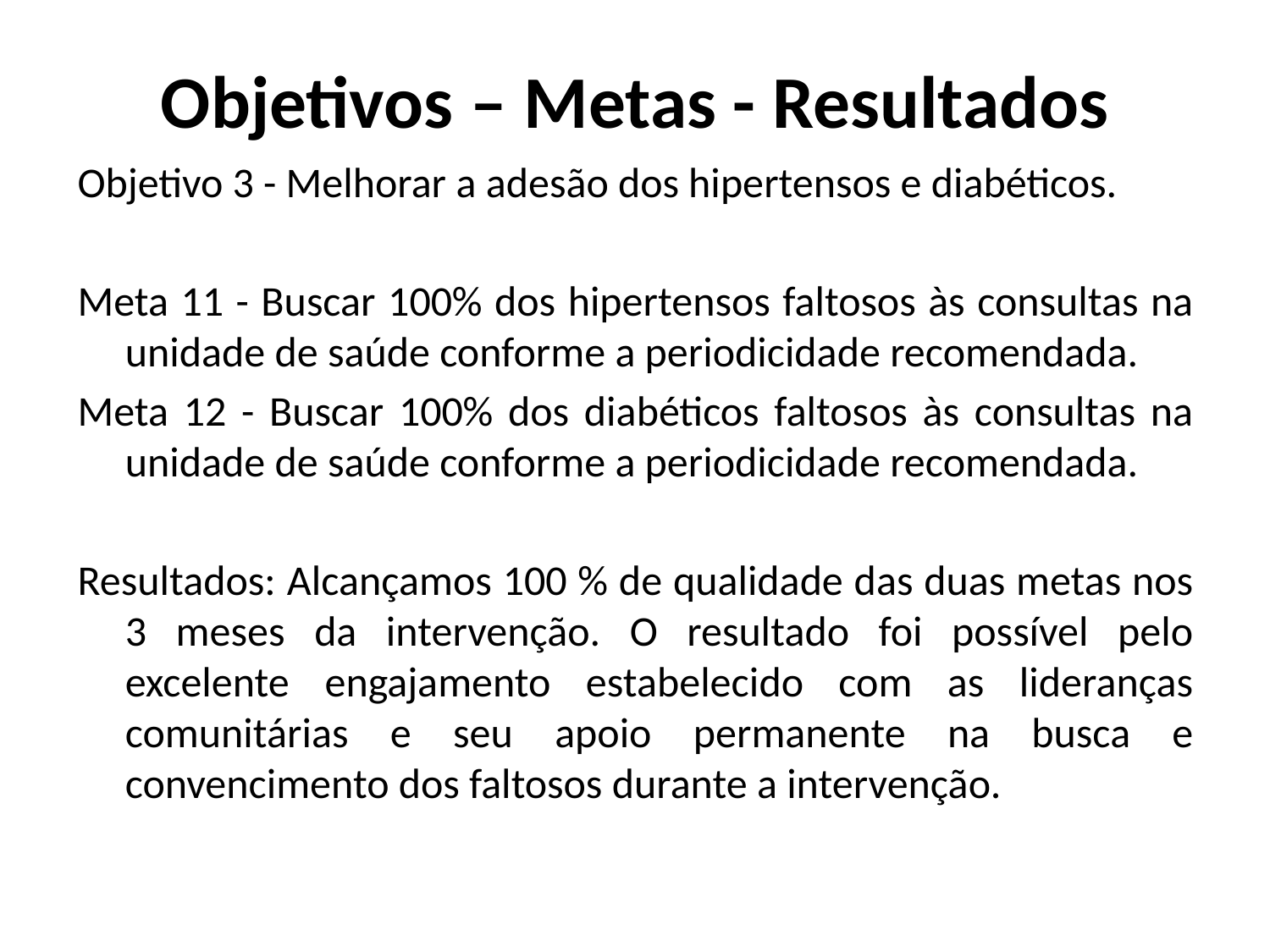

# Objetivos – Metas - Resultados
Objetivo 3 - Melhorar a adesão dos hipertensos e diabéticos.

Meta 11 - Buscar 100% dos hipertensos faltosos às consultas na unidade de saúde conforme a periodicidade recomendada.
Meta 12 - Buscar 100% dos diabéticos faltosos às consultas na unidade de saúde conforme a periodicidade recomendada.

Resultados: Alcançamos 100 % de qualidade das duas metas nos 3 meses da intervenção. O resultado foi possível pelo excelente engajamento estabelecido com as lideranças comunitárias e seu apoio permanente na busca e convencimento dos faltosos durante a intervenção.